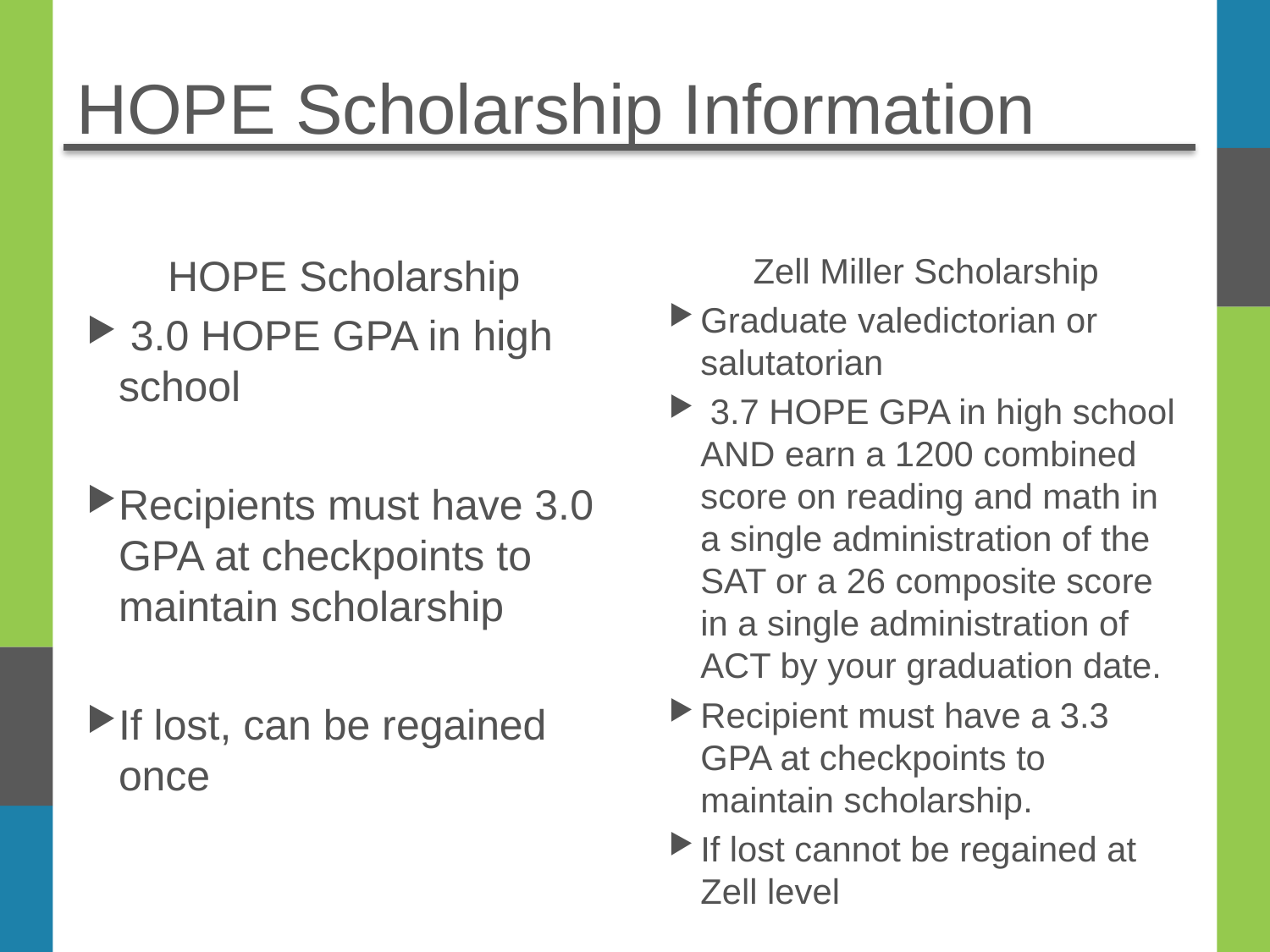

# HOPE Scholarship Information
Zell Miller Scholarship
Graduate valedictorian or salutatorian
 3.7 HOPE GPA in high school AND earn a 1200 combined score on reading and math in a single administration of the SAT or a 26 composite score in a single administration of ACT by your graduation date.
Recipient must have a 3.3 GPA at checkpoints to maintain scholarship.
If lost cannot be regained at Zell level

HOPE Scholarship
 3.0 HOPE GPA in high school

Recipients must have 3.0 GPA at checkpoints to maintain scholarship

If lost, can be regained once